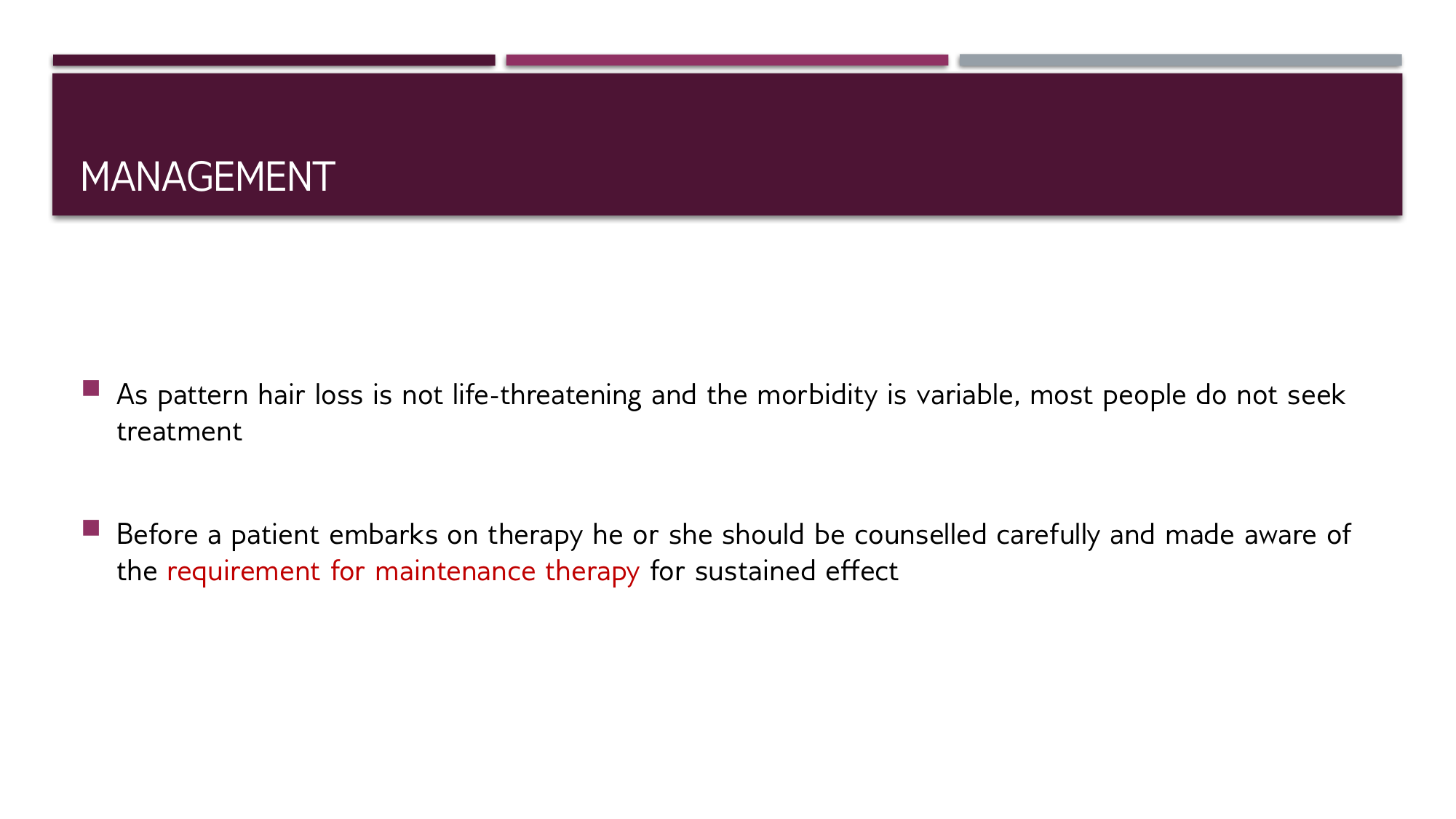

# management
As pattern hair loss is not life‐threatening and the morbidity is variable, most people do not seek treatment

Before a patient embarks on therapy he or she should be counselled carefully and made aware of the requirement for maintenance therapy for sustained effect